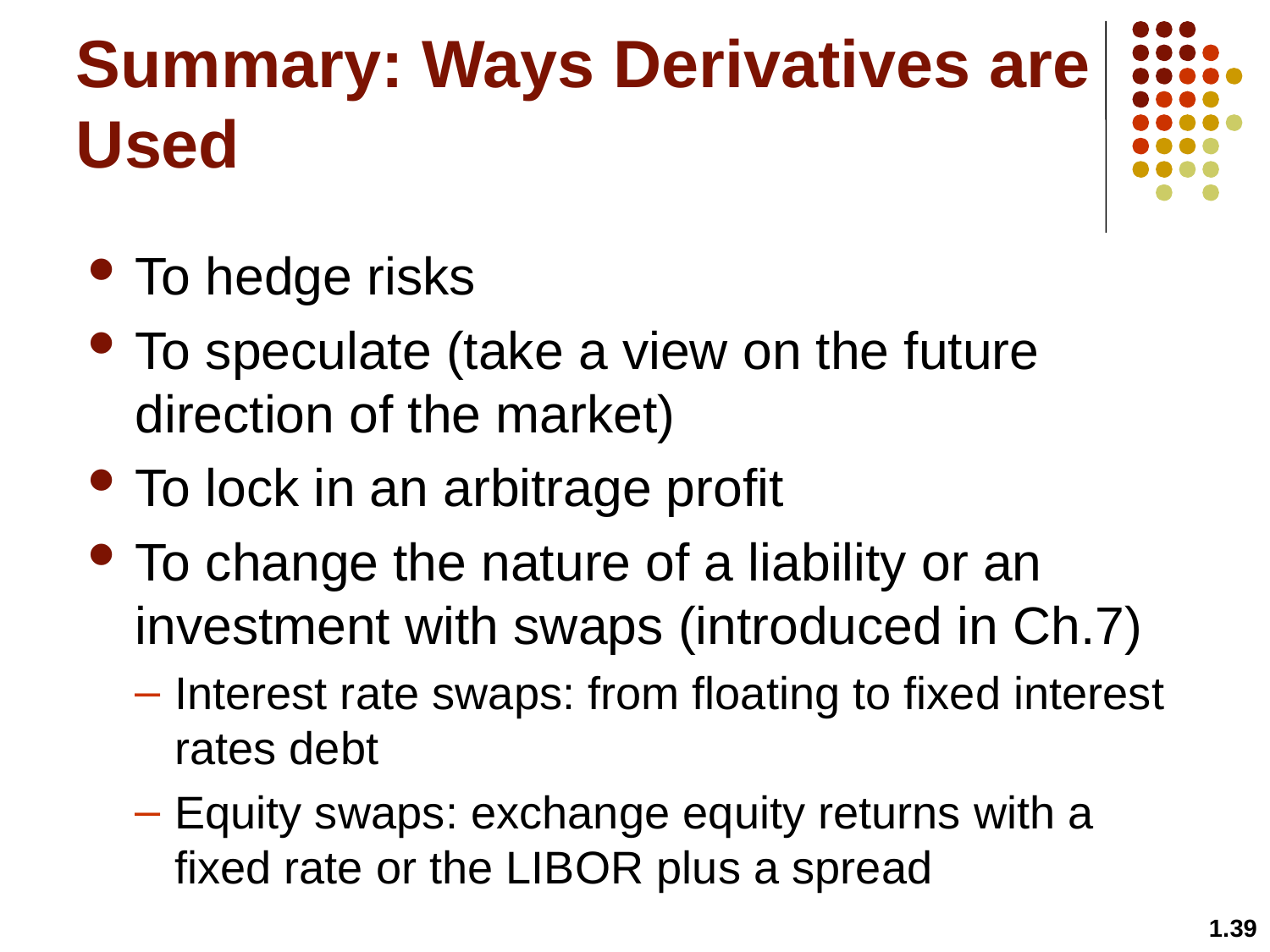

# Summary: Ways Derivatives are Used
To hedge risks
To speculate (take a view on the future direction of the market)
To lock in an arbitrage profit
To change the nature of a liability or an investment with swaps (introduced in Ch.7)
Interest rate swaps: from floating to fixed interest rates debt
Equity swaps: exchange equity returns with a fixed rate or the LIBOR plus a spread

1.39